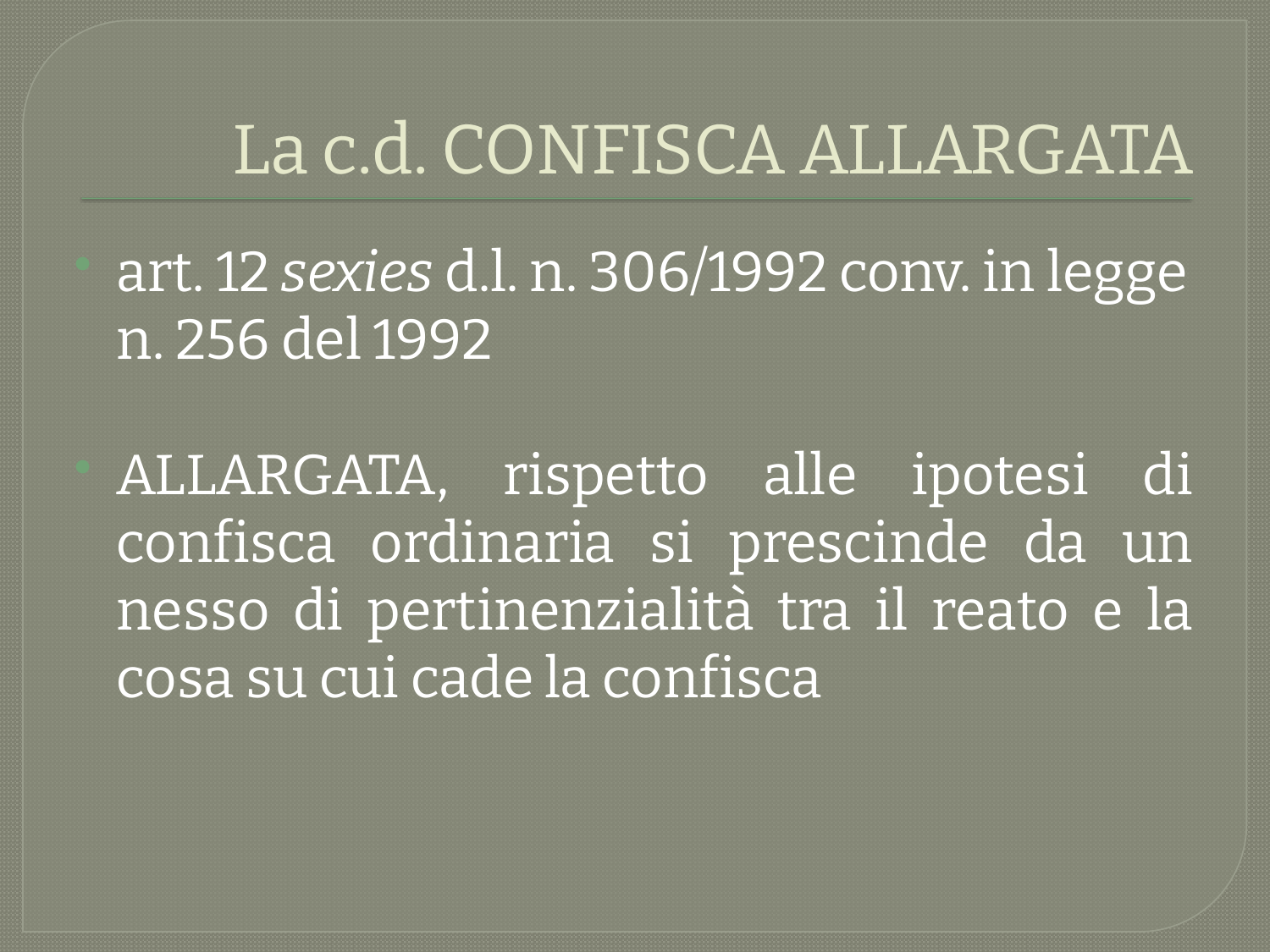

# La c.d. CONFISCA ALLARGATA
art. 12 sexies d.l. n. 306/1992 conv. in legge n. 256 del 1992

ALLARGATA, rispetto alle ipotesi di confisca ordinaria si prescinde da un nesso di pertinenzialità tra il reato e la cosa su cui cade la confisca